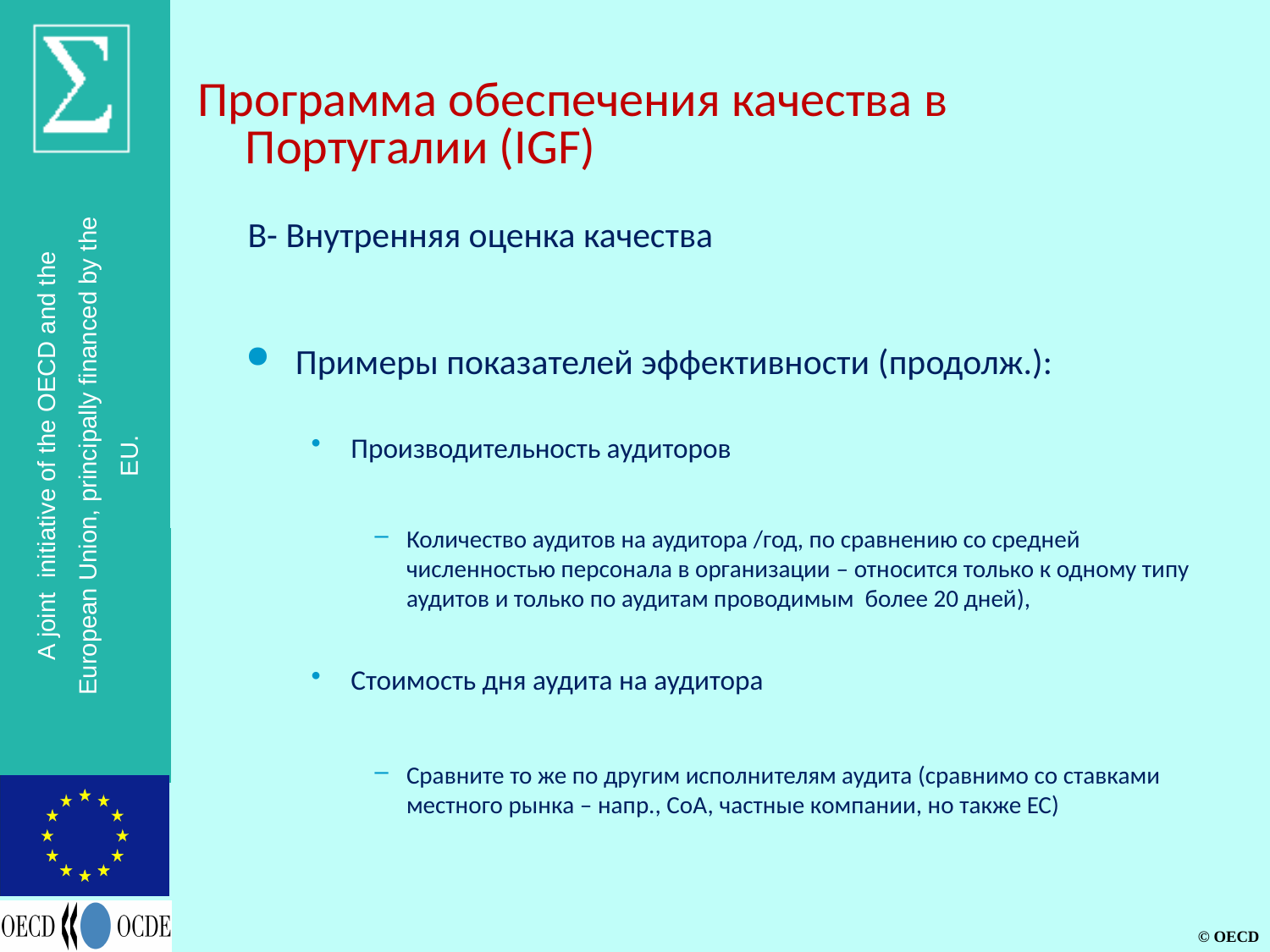

# Программа обеспечения качества в Португалии (IGF)
B- Внутренняя оценка качества

Примеры показателей эффективности (продолж.):

Производительность аудиторов

Количество аудитов на аудитора /год, по сравнению со средней численностью персонала в организации – относится только к одному типу аудитов и только по аудитам проводимым  более 20 дней),

Стоимость дня аудита на аудитора

Сравните то же по другим исполнителям аудита (сравнимо со ставками местного рынка – напр., CoA, частные компании, но также ЕС)